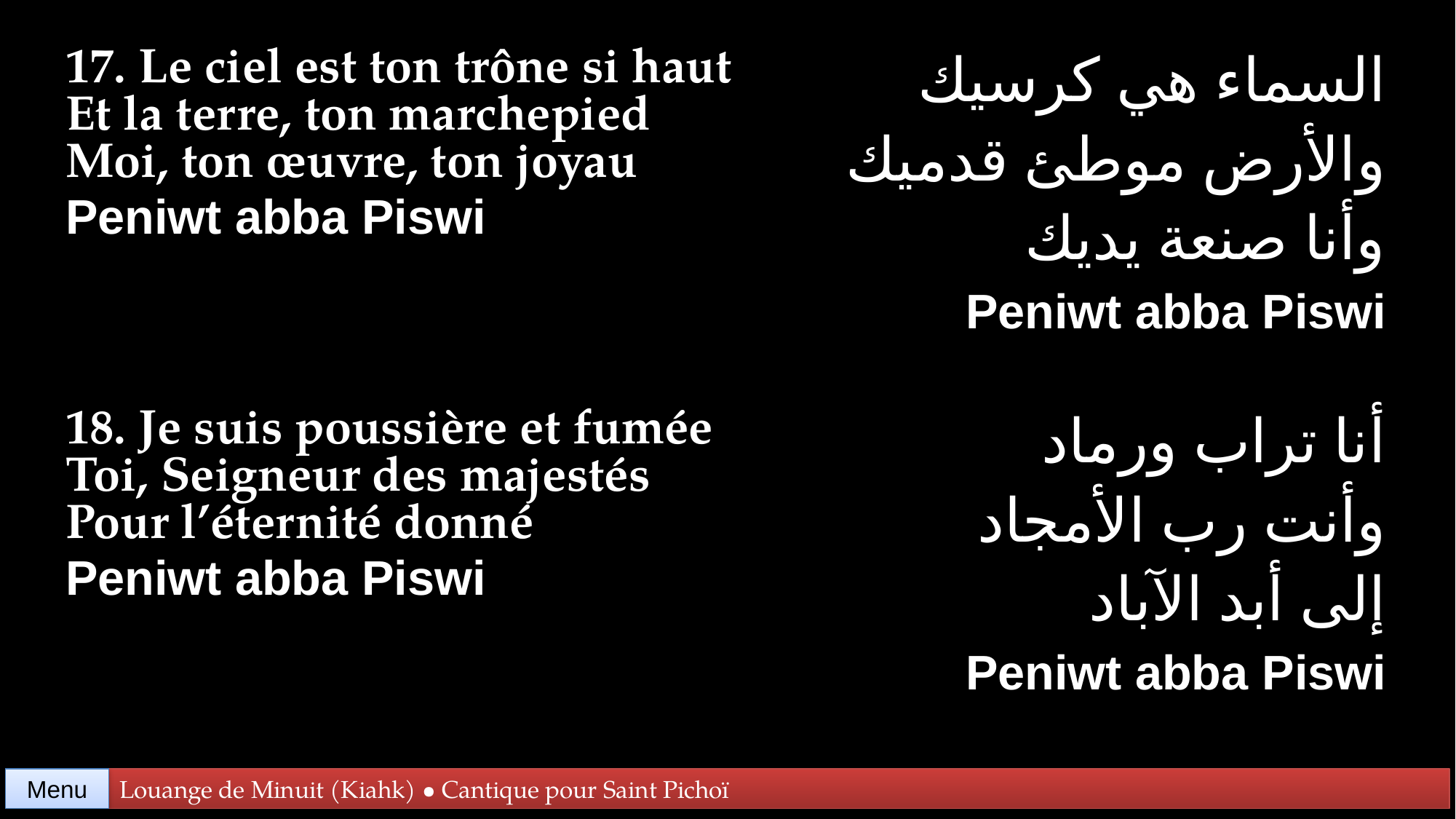

| 17. Le ciel est ton trône si haut Et la terre, ton marchepied Moi, ton œuvre, ton joyau Peniwt abba Piswi | السماء هي كرسيك والأرض موطئ قدميك وأنا صنعة يديك Peniwt abba Piswi |
| --- | --- |
| 18. Je suis poussière et fumée Toi, Seigneur des majestés Pour l’éternité donné Peniwt abba Piswi | أنا تراب ورماد وأنت رب الأمجاد إلى أبد الآباد Peniwt abba Piswi |
Menu
Louange de Minuit (Kiahk) • Cantique pour Saint Pichoï